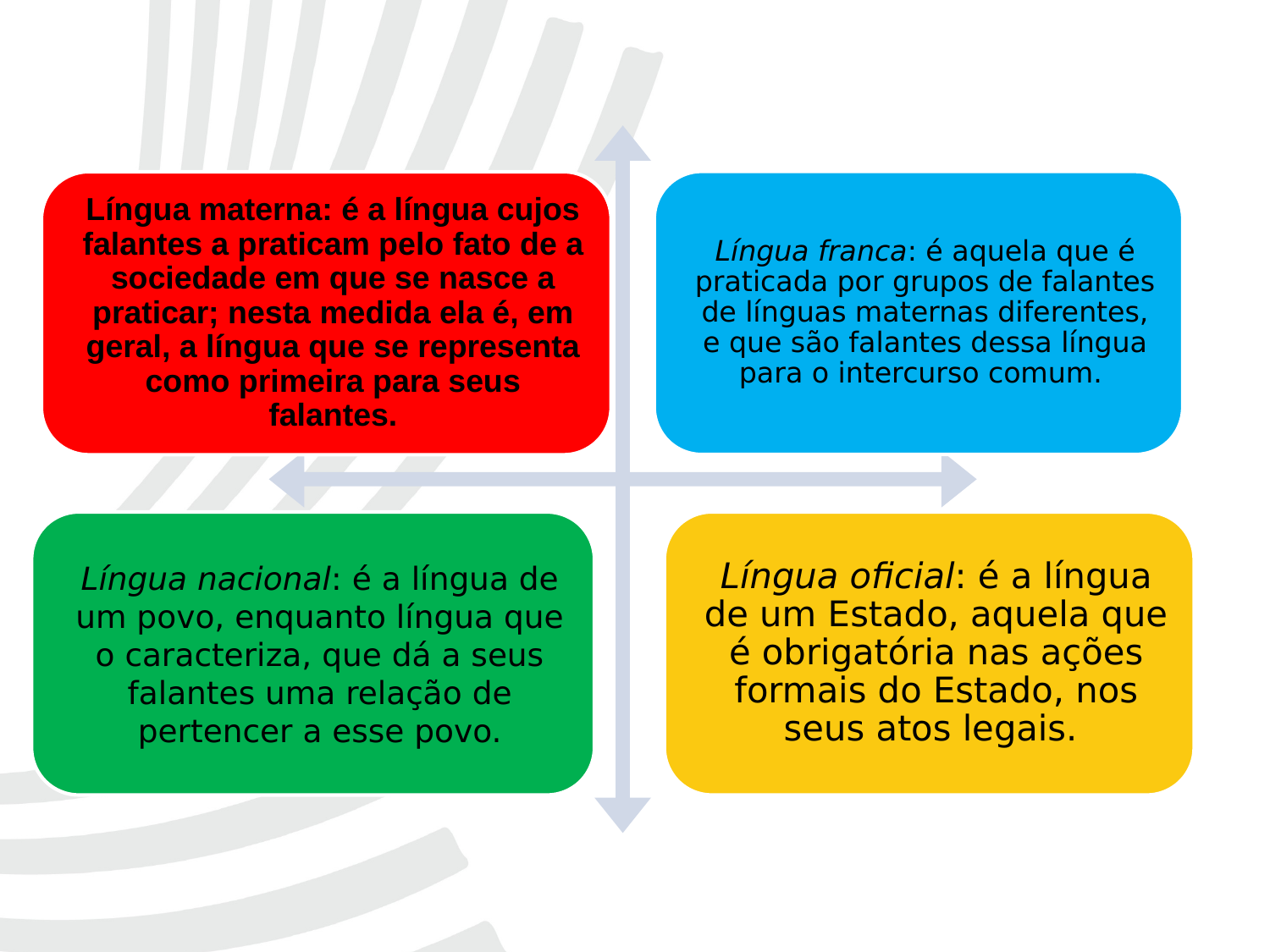

Língua materna: é a língua cujos falantes a praticam pelo fato de a sociedade em que se nasce a praticar; nesta medida ela é, em geral, a língua que se representa como primeira para seus falantes.
Língua franca: é aquela que é praticada por grupos de falantes de línguas maternas diferentes, e que são falantes dessa língua para o intercurso comum.
Língua nacional: é a língua de um povo, enquanto língua que o caracteriza, que dá a seus falantes uma relação de pertencer a esse povo.
Língua oficial: é a língua de um Estado, aquela que é obrigatória nas ações formais do Estado, nos seus atos legais.